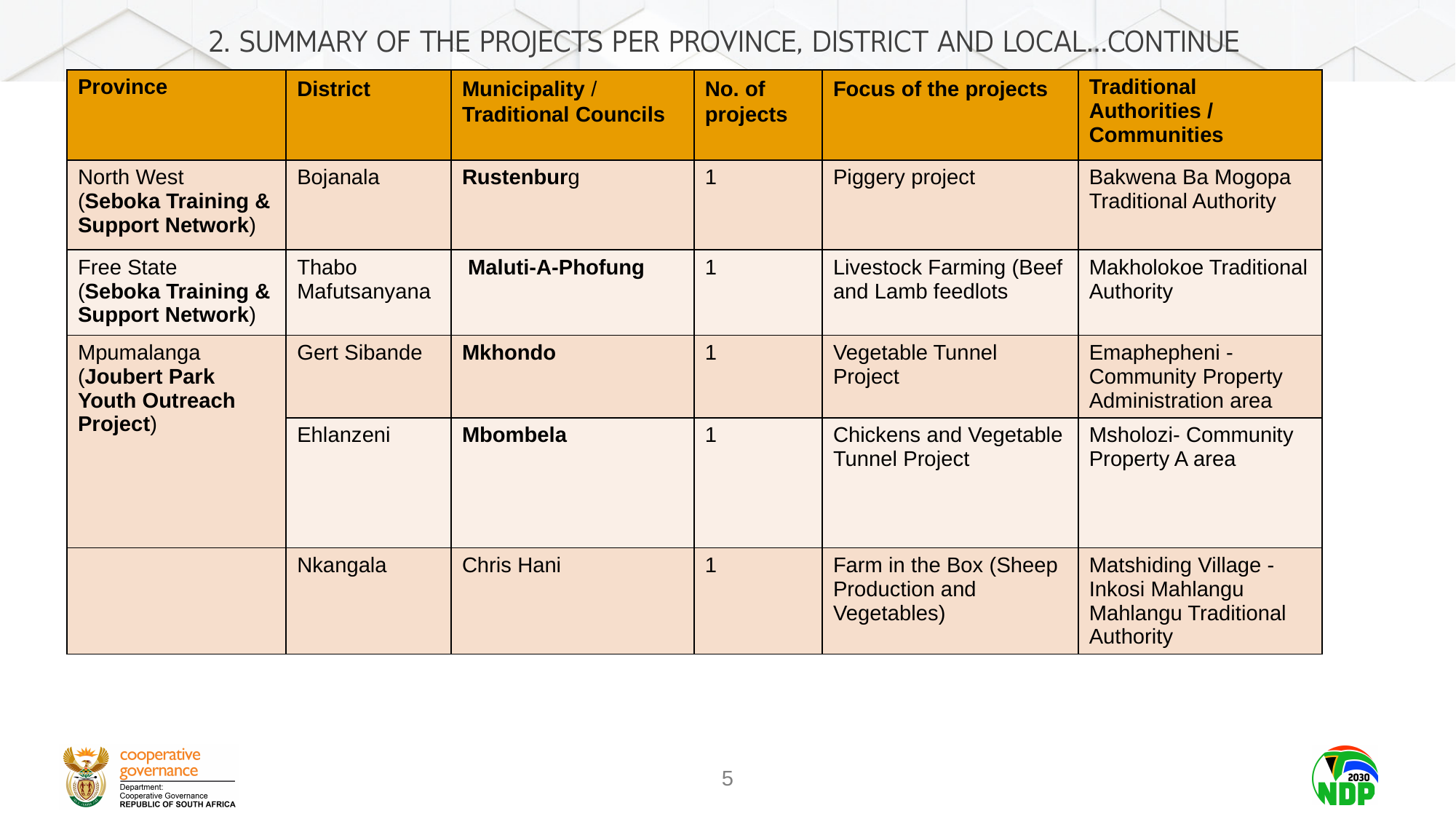

# 2. SUMMARY OF THE PROJECTS PER PROVINCE, DISTRICT AND LOCAL…continue
| Province | District | Municipality / Traditional Councils | No. of projects | Focus of the projects | Traditional Authorities / Communities |
| --- | --- | --- | --- | --- | --- |
| North West (Seboka Training & Support Network) | Bojanala | Rustenburg | 1 | Piggery project | Bakwena Ba Mogopa Traditional Authority |
| Free State (Seboka Training & Support Network) | Thabo Mafutsanyana | Maluti-A-Phofung | 1 | Livestock Farming (Beef and Lamb feedlots | Makholokoe Traditional Authority |
| Mpumalanga (Joubert Park Youth Outreach Project) | Gert Sibande | Mkhondo | 1 | Vegetable Tunnel Project | Emaphepheni -Community Property Administration area |
|  | Ehlanzeni | Mbombela | 1 | Chickens and Vegetable Tunnel Project | Msholozi- Community Property A area |
|  | Nkangala | Chris Hani | 1 | Farm in the Box (Sheep Production and Vegetables) | Matshiding Village -Inkosi Mahlangu Mahlangu Traditional Authority |